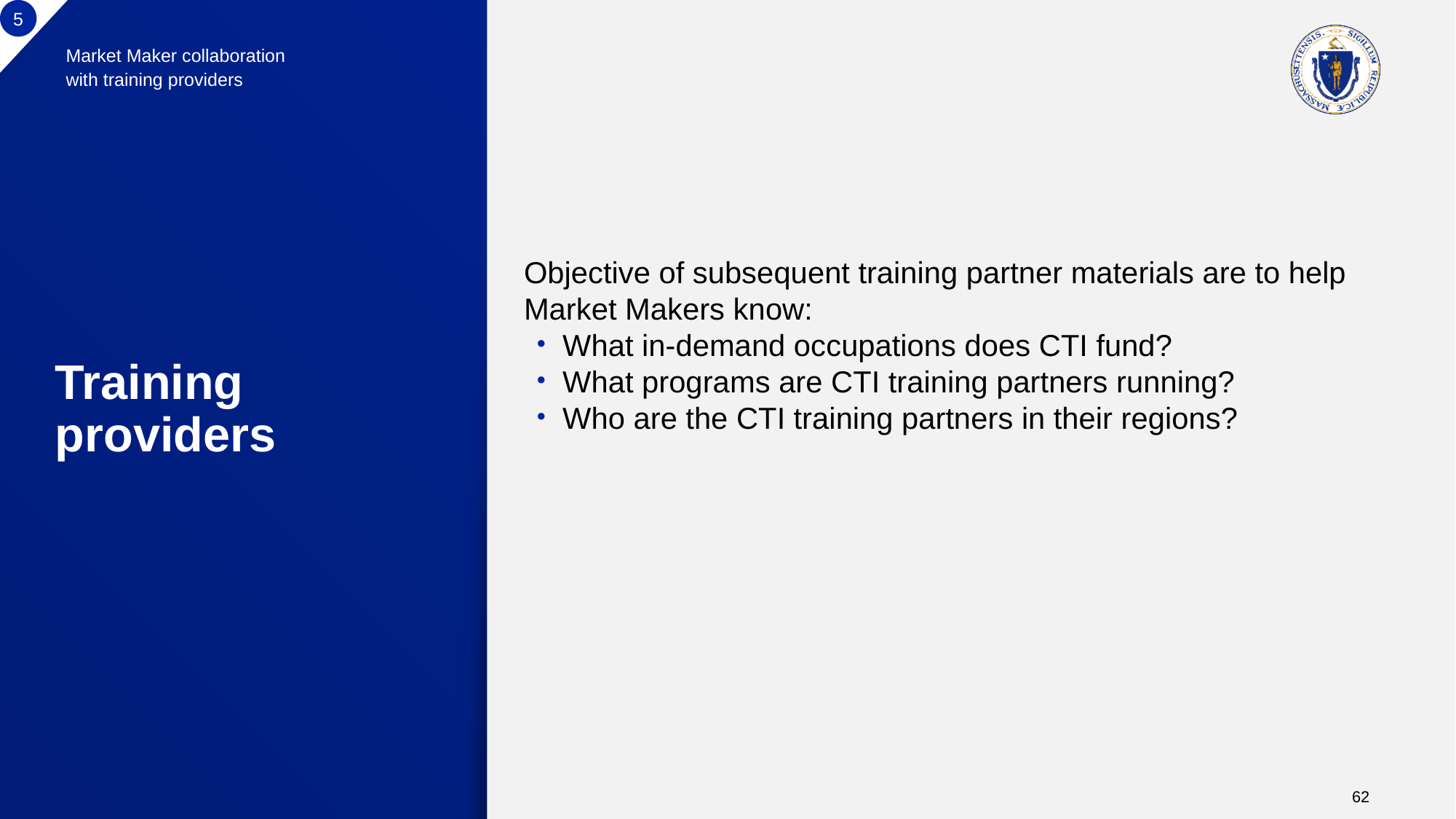

5

Market Maker collaboration with training providers
Objective of subsequent training partner materials are to help Market Makers know:
What in-demand occupations does CTI fund?
What programs are CTI training partners running?
Who are the CTI training partners in their regions?

# Training providers